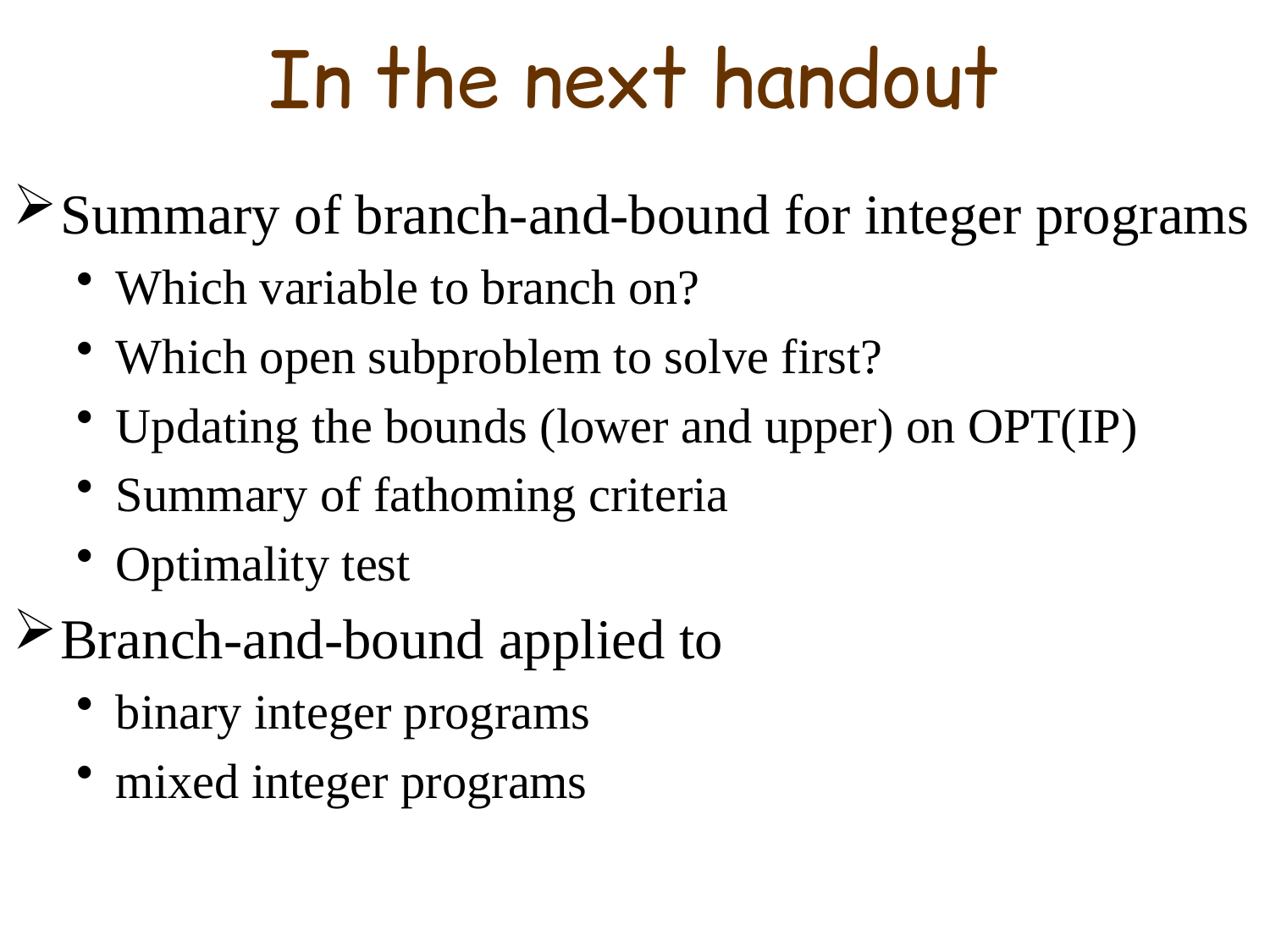

# In the next handout
Summary of branch-and-bound for integer programs
Which variable to branch on?
Which open subproblem to solve first?
Updating the bounds (lower and upper) on OPT(IP)
Summary of fathoming criteria
Optimality test
Branch-and-bound applied to
binary integer programs
mixed integer programs